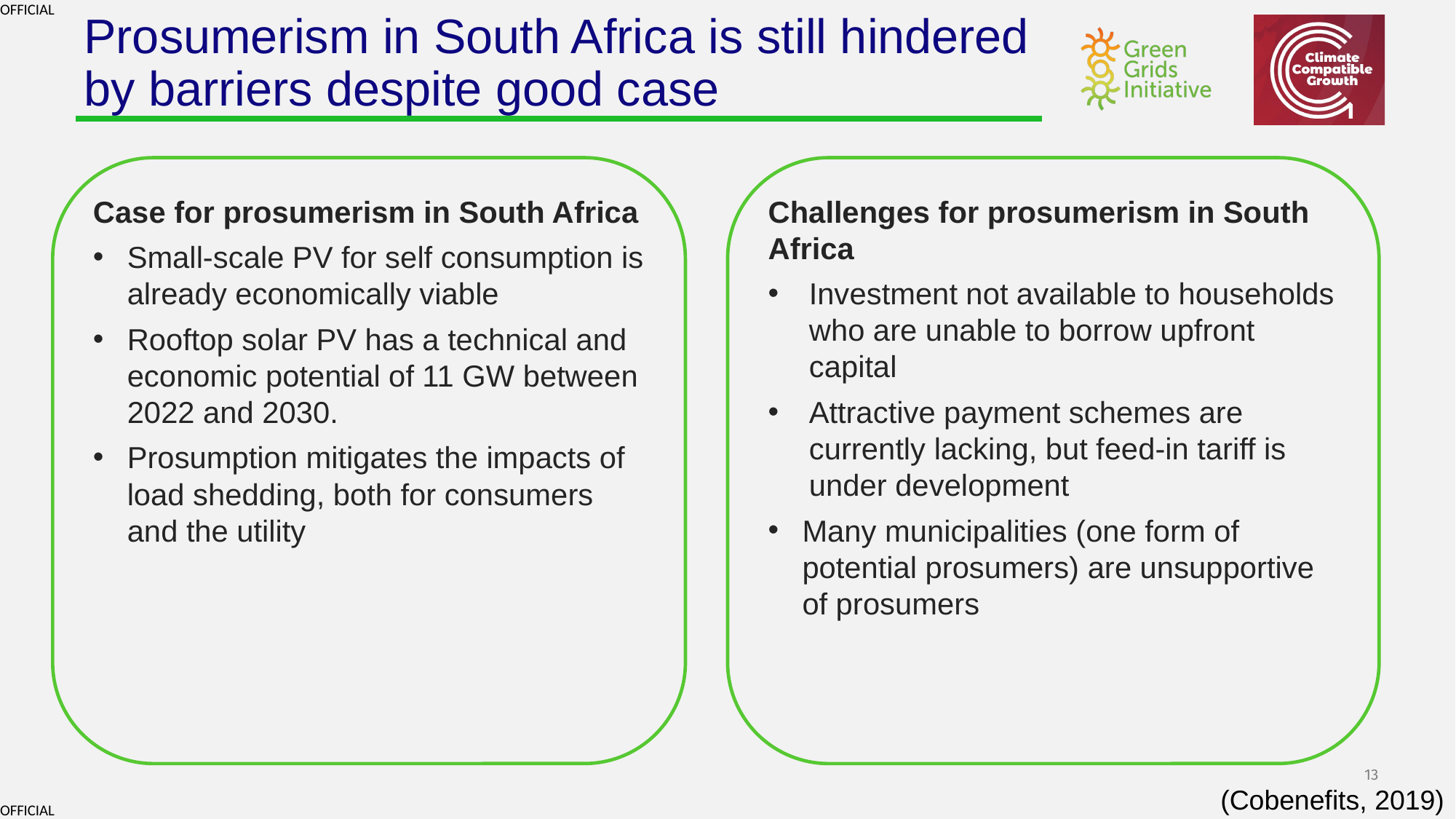

# Prosumerism in South Africa is still hindered by barriers despite good case
Case for prosumerism in South Africa
Small-scale PV for self consumption is already economically viable
Rooftop solar PV has a technical and economic potential of 11 GW between 2022 and 2030.
Prosumption mitigates the impacts of load shedding, both for consumers and the utility
Challenges for prosumerism in South Africa
Investment not available to households who are unable to borrow upfront capital
Attractive payment schemes are currently lacking, but feed-in tariff is under development
Many municipalities (one form of potential prosumers) are unsupportive of prosumers

(Cobenefits, 2019)